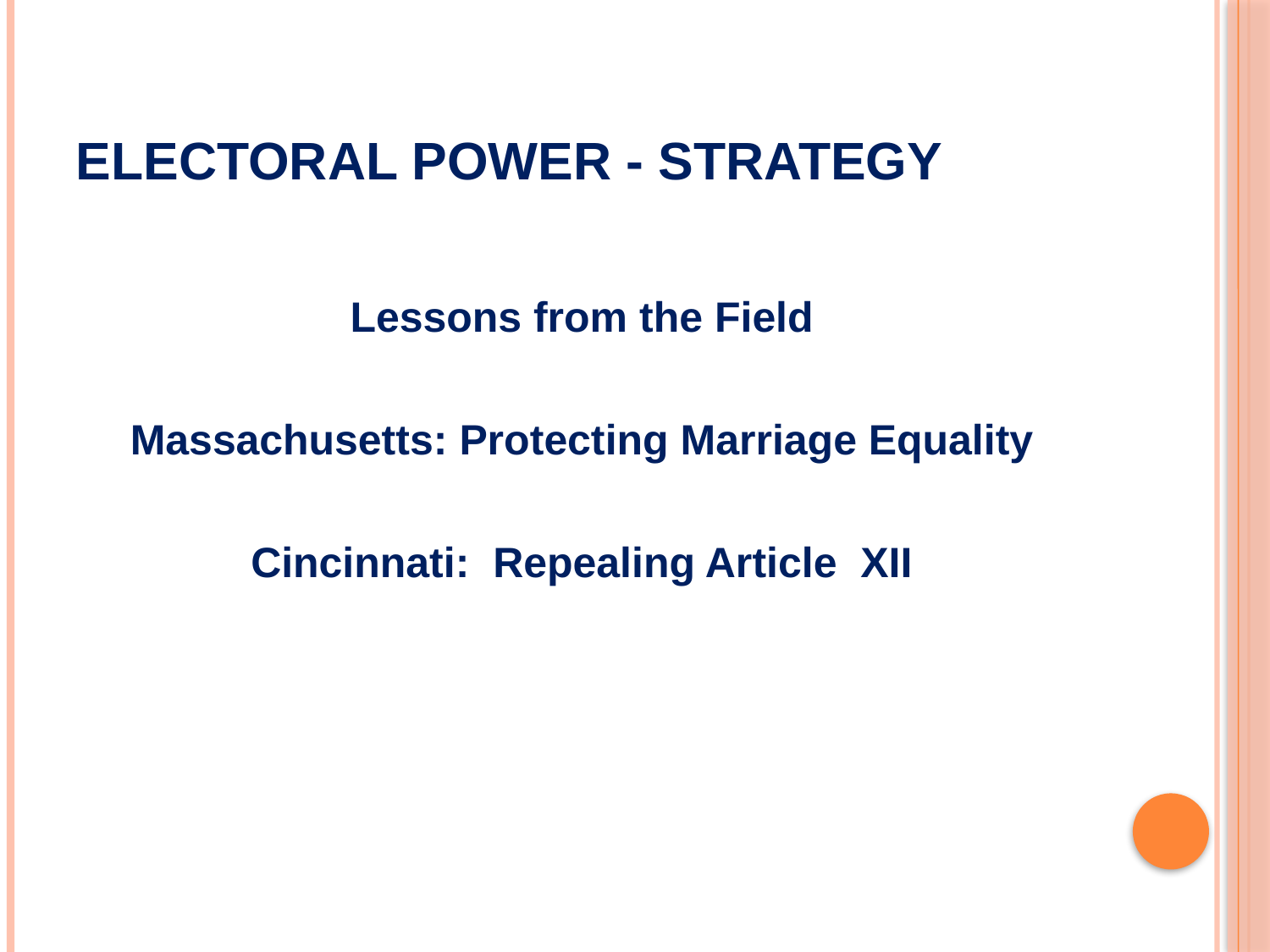

# Electoral Power - Strategy

Lessons from the Field

Massachusetts: Protecting Marriage Equality

Cincinnati:  Repealing Article  XII